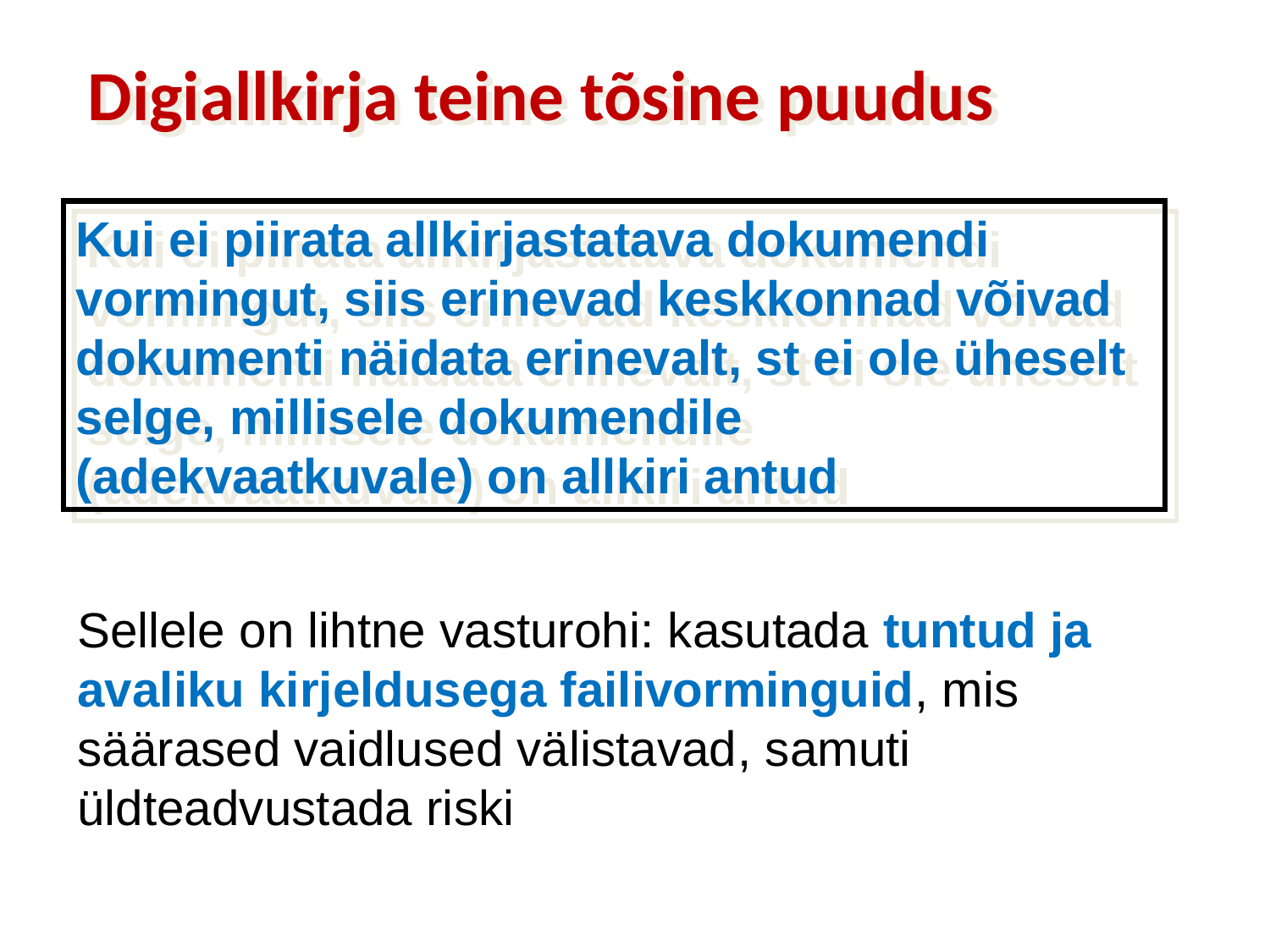

# Digiallkirja teine tõsine puudus

Kui ei piirata allkirjastatava dokumendi vormingut, siis erinevad keskkonnad võivad dokumenti näidata erinevalt, st ei ole üheselt selge, millisele dokumendile (adekvaatkuvale) on allkiri antud

Sellele on lihtne vasturohi: kasutada tuntud ja avaliku kirjeldusega failivorminguid, mis säärased vaidlused välistavad, samuti üldteadvustada riski